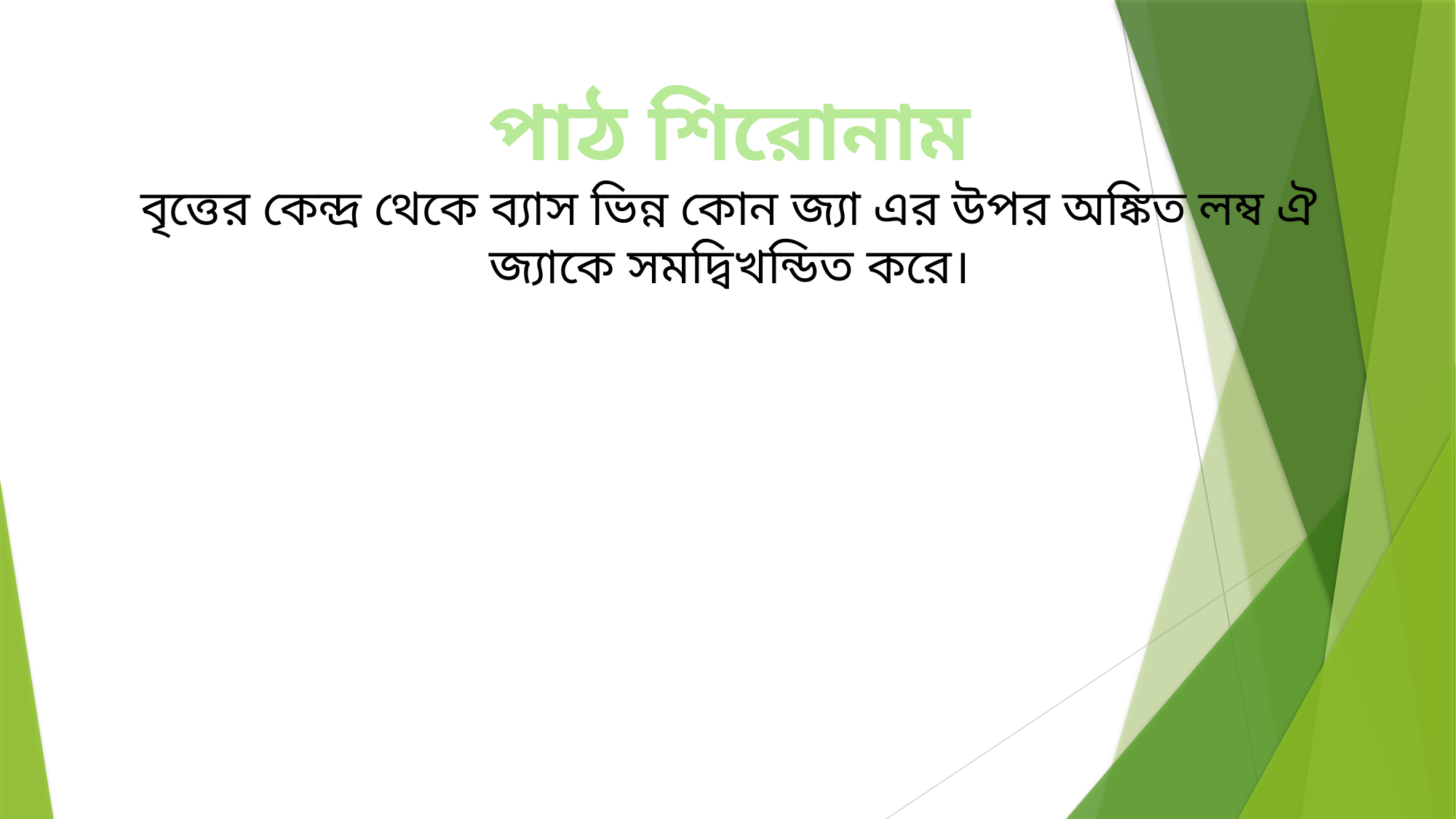

পাঠ শিরোনাম
বৃত্তের কেন্দ্র থেকে ব্যাস ভিন্ন কোন জ্যা এর উপর অঙ্কিত লম্ব ঐ জ্যাকে সমদ্বিখন্ডিত করে।